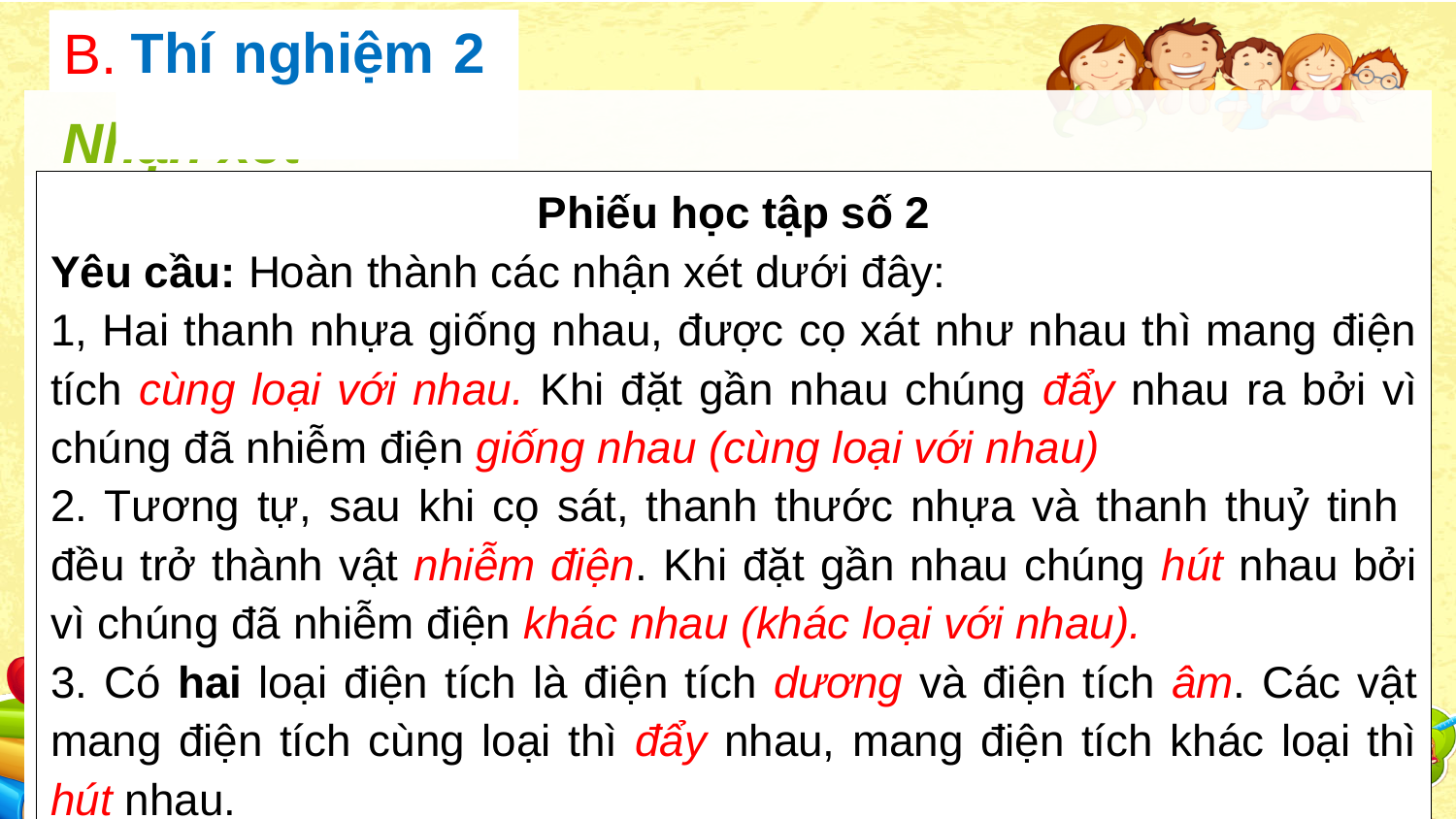

Thí nghiệm 2
B.
Nhận xét
Phiếu học tập số 2
Yêu cầu: Hoàn thành các nhận xét dưới đây:
1, Hai thanh nhựa giống nhau, được cọ xát như nhau thì mang điện tích cùng loại với nhau. Khi đặt gần nhau chúng đẩy nhau ra bởi vì chúng đã nhiễm điện giống nhau (cùng loại với nhau)
2. Tương tự, sau khi cọ sát, thanh thước nhựa và thanh thuỷ tinh  đều trở thành vật nhiễm điện. Khi đặt gần nhau chúng hút nhau bởi vì chúng đã nhiễm điện khác nhau (khác loại với nhau).
3. Có hai loại điện tích là điện tích dương và điện tích âm. Các vật mang điện tích cùng loại thì đẩy nhau, mang điện tích khác loại thì hút nhau.
                 Phiếu học tập số 2                           Nhóm:.......
Yêu cầu: Hoàn thành các nhận xét dưới đây:
1, Hai thanh nhựa giống nhau, được cọ xát như nhau thì mang điện tích ………….. Khi đặt gần nhau chúng ……............... nhau ra bởi vì chúng đã nhiễm điện ………
2. Tương tự, sau khi cọ sát, thanh thước nhựa và thanh thuỷ tinh  đều trở thành ……… Khi đặt gần nhau chúng……..... nhau bởi vì chúng đã nhiễm điện ………
3. Có hai loại điện tích là điện tích …….… và điện tích ……... Các vật mang điện tích cùng loại thì ……….. nhau, mang điện tích khác loại thì ………….nhau.